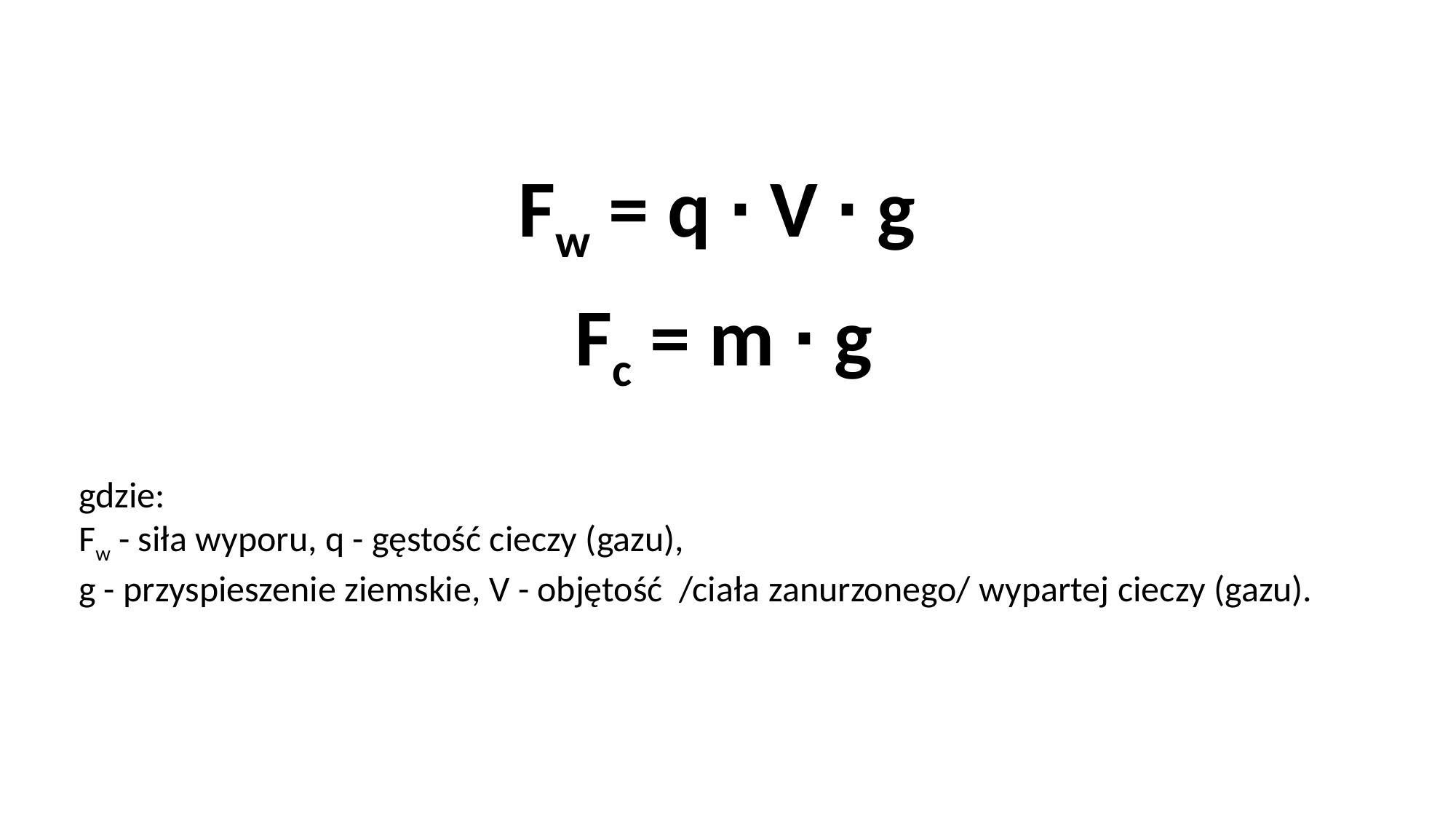

Fw = q ∙ V ∙ g
Fc = m ∙ g
gdzie:
Fw - siła wyporu, q - gęstość cieczy (gazu),
g - przyspieszenie ziemskie, V - objętość  /ciała zanurzonego/ wypartej cieczy (gazu).